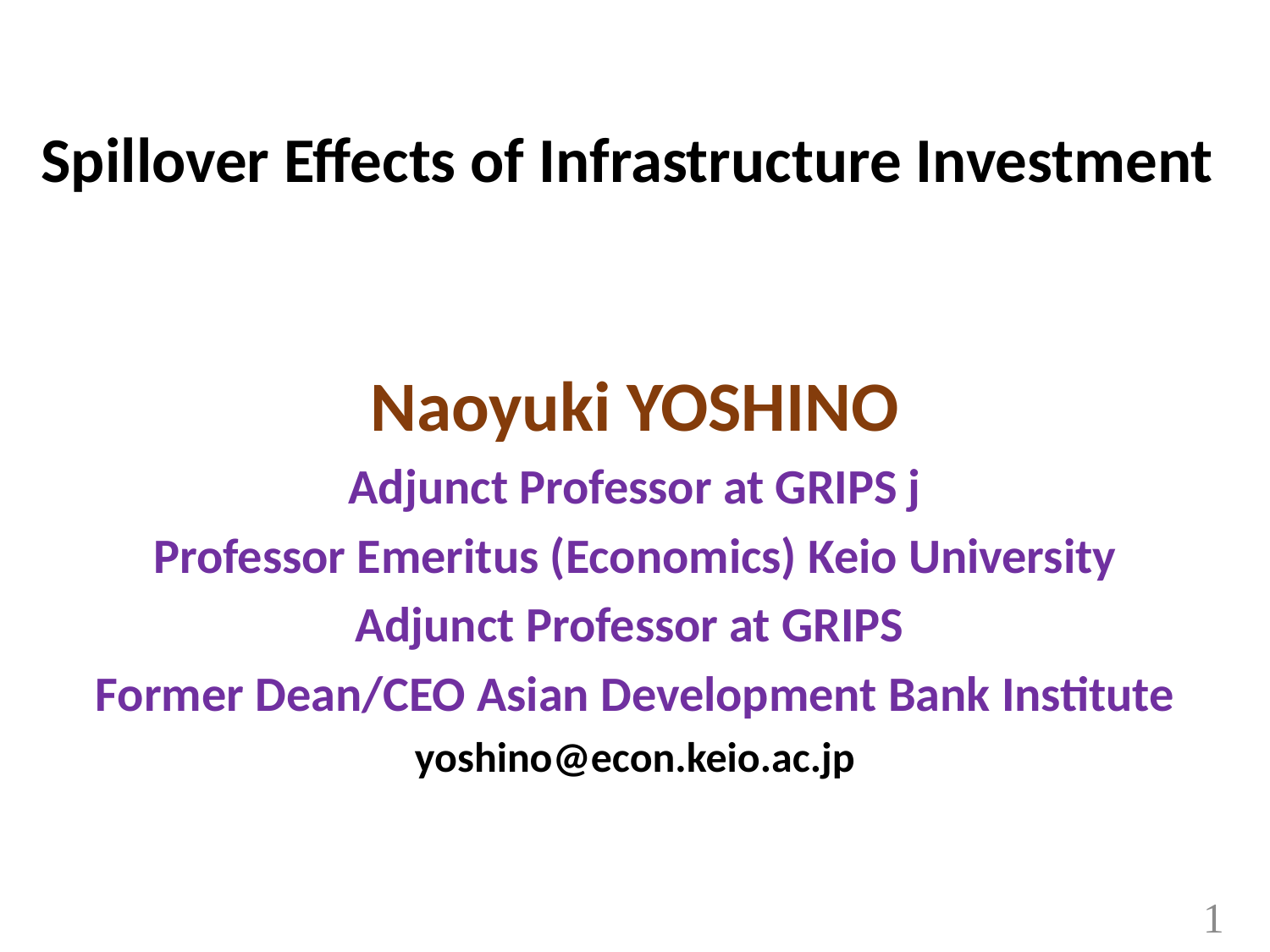

# Spillover Effects of Infrastructure Investment
Naoyuki YOSHINO
Adjunct Professor at GRIPS j
Professor Emeritus (Economics) Keio University
Adjunct Professor at GRIPS
Former Dean/CEO Asian Development Bank Institute
yoshino@econ.keio.ac.jp
1